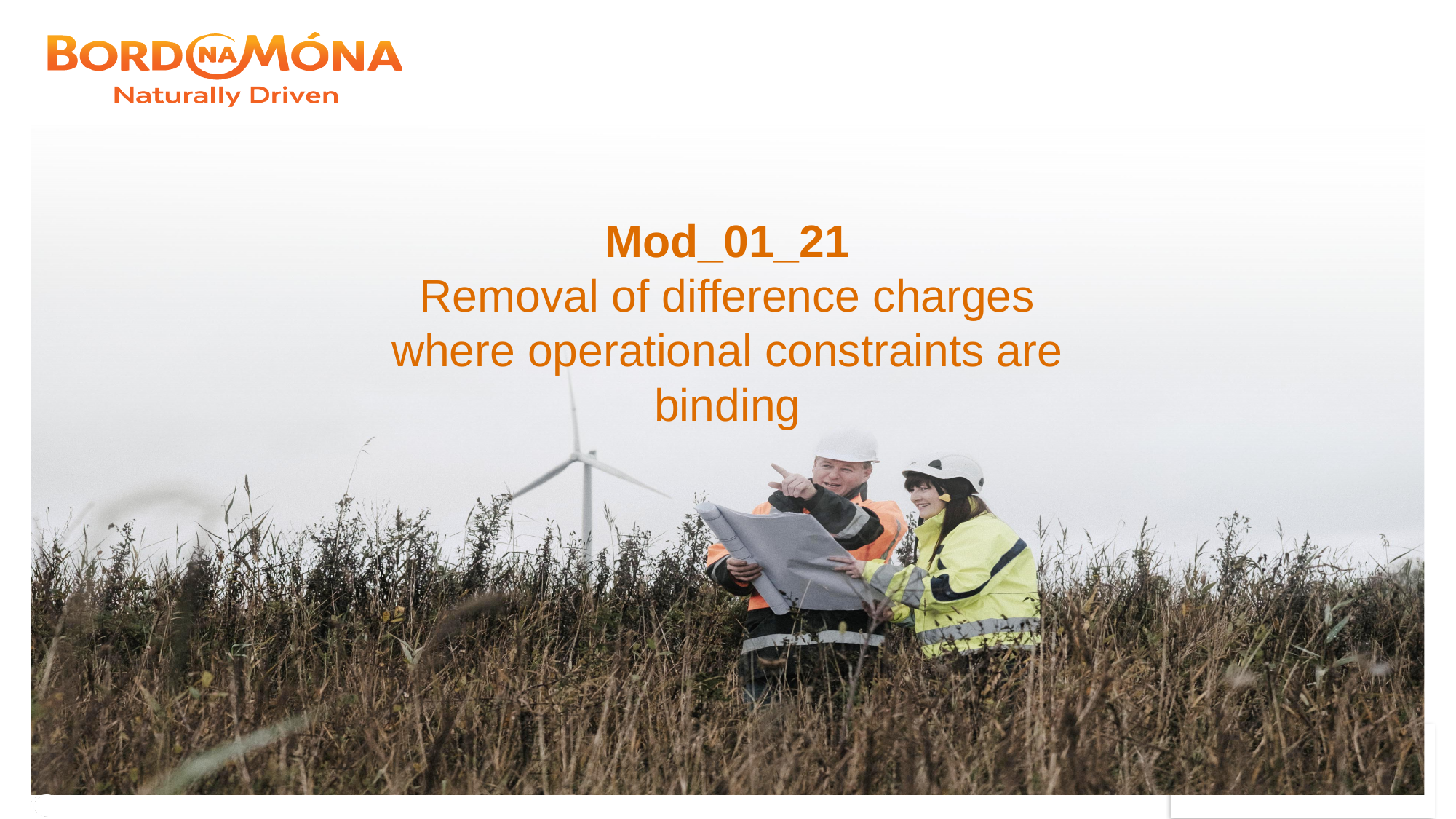

Mod_01_21
Removal of difference charges where operational constraints are binding